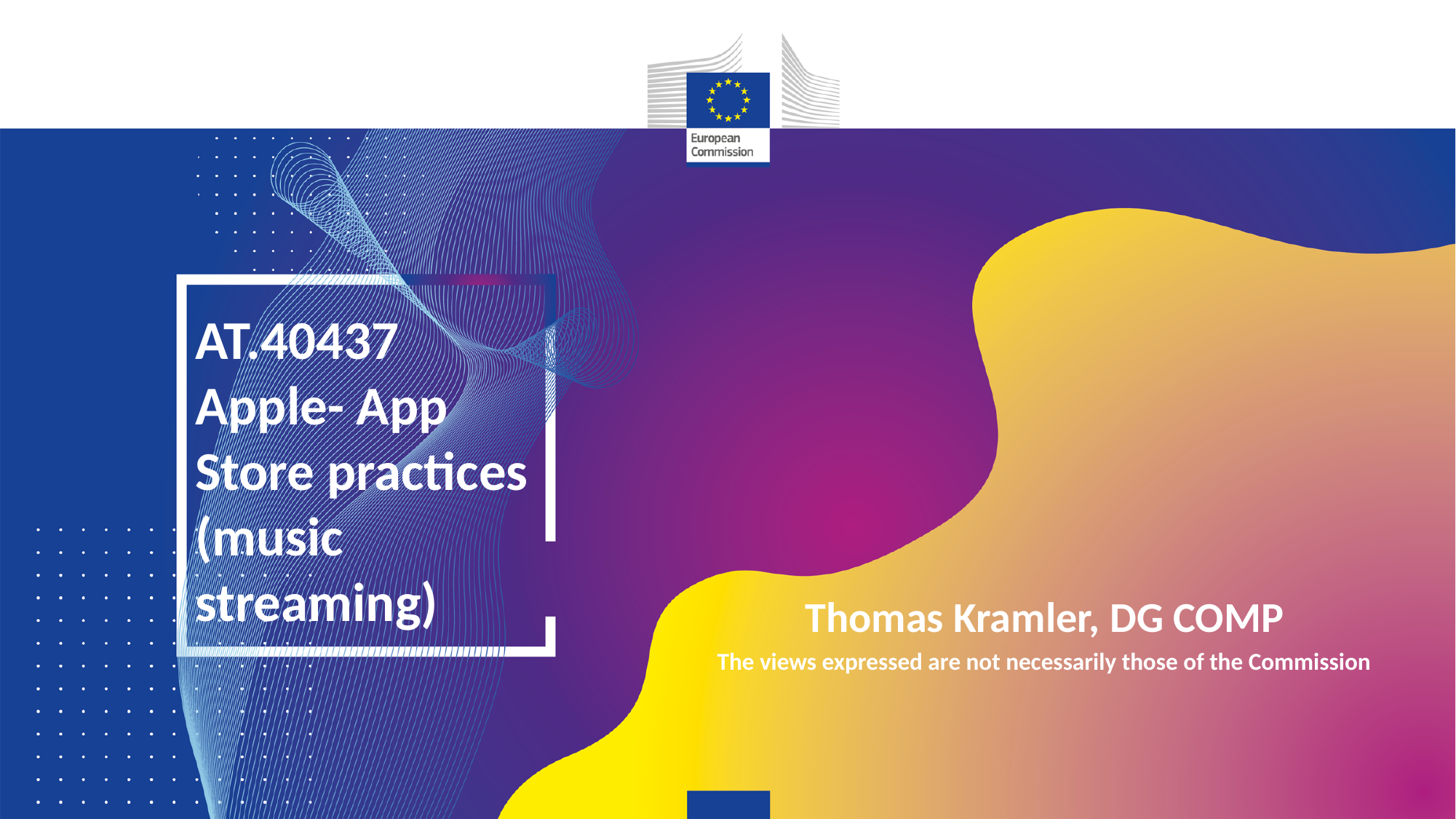

Thomas Kramler, DG COMP
The views expressed are not necessarily those of the Commission
AT.40437
Apple- App Store practices (music streaming)